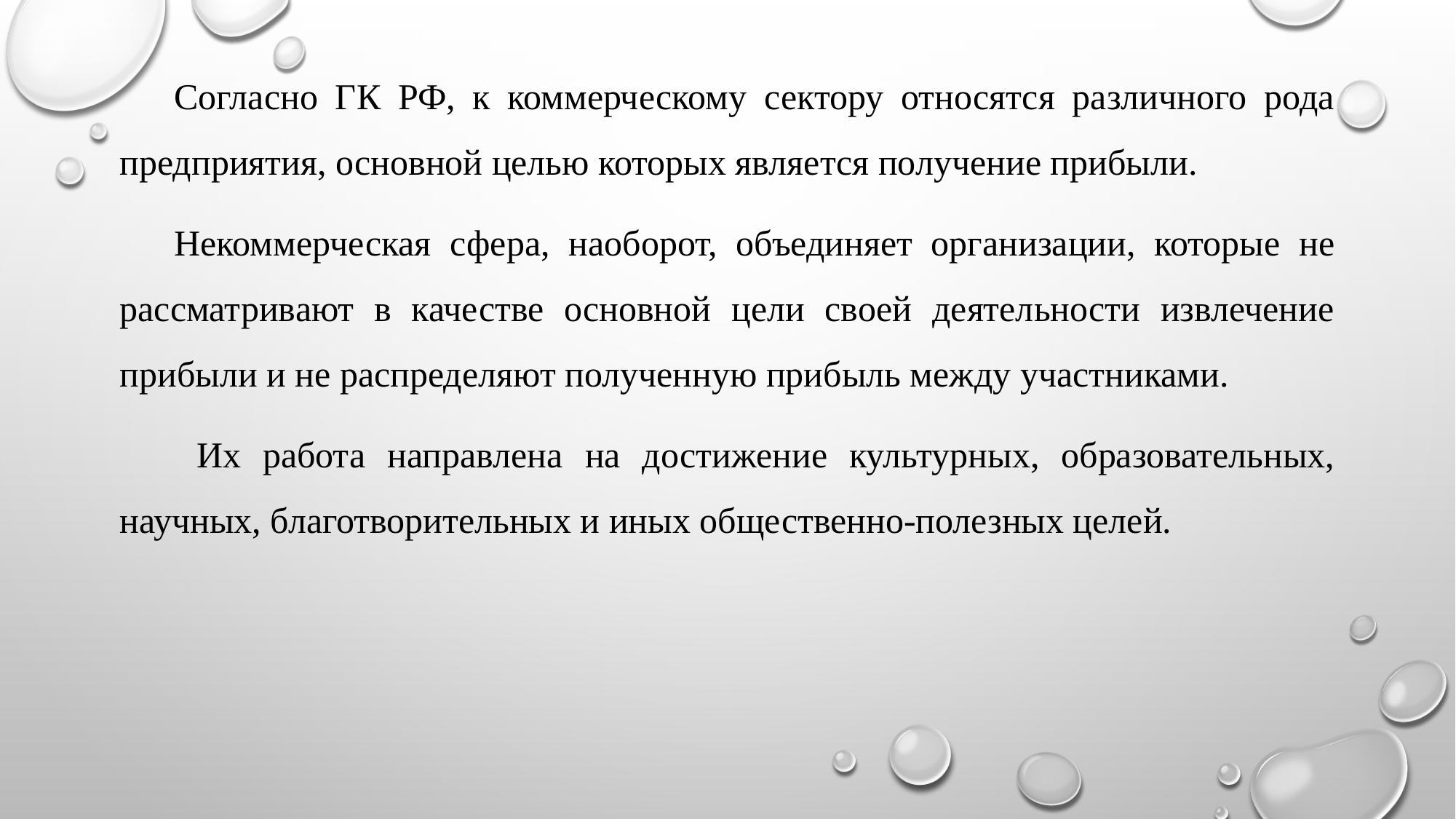

Согласно ГК РФ, к коммерческому сектору относятся различного рода предприятия, основной целью которых является получение прибыли.
Некоммерческая сфера, наоборот, объединяет организации, которые не рассматривают в качестве основной цели своей деятельности извлечение прибыли и не распределяют полученную прибыль между участниками.
 Их работа направлена на достижение культурных, образовательных, научных, благотворительных и иных общественно-полезных целей.